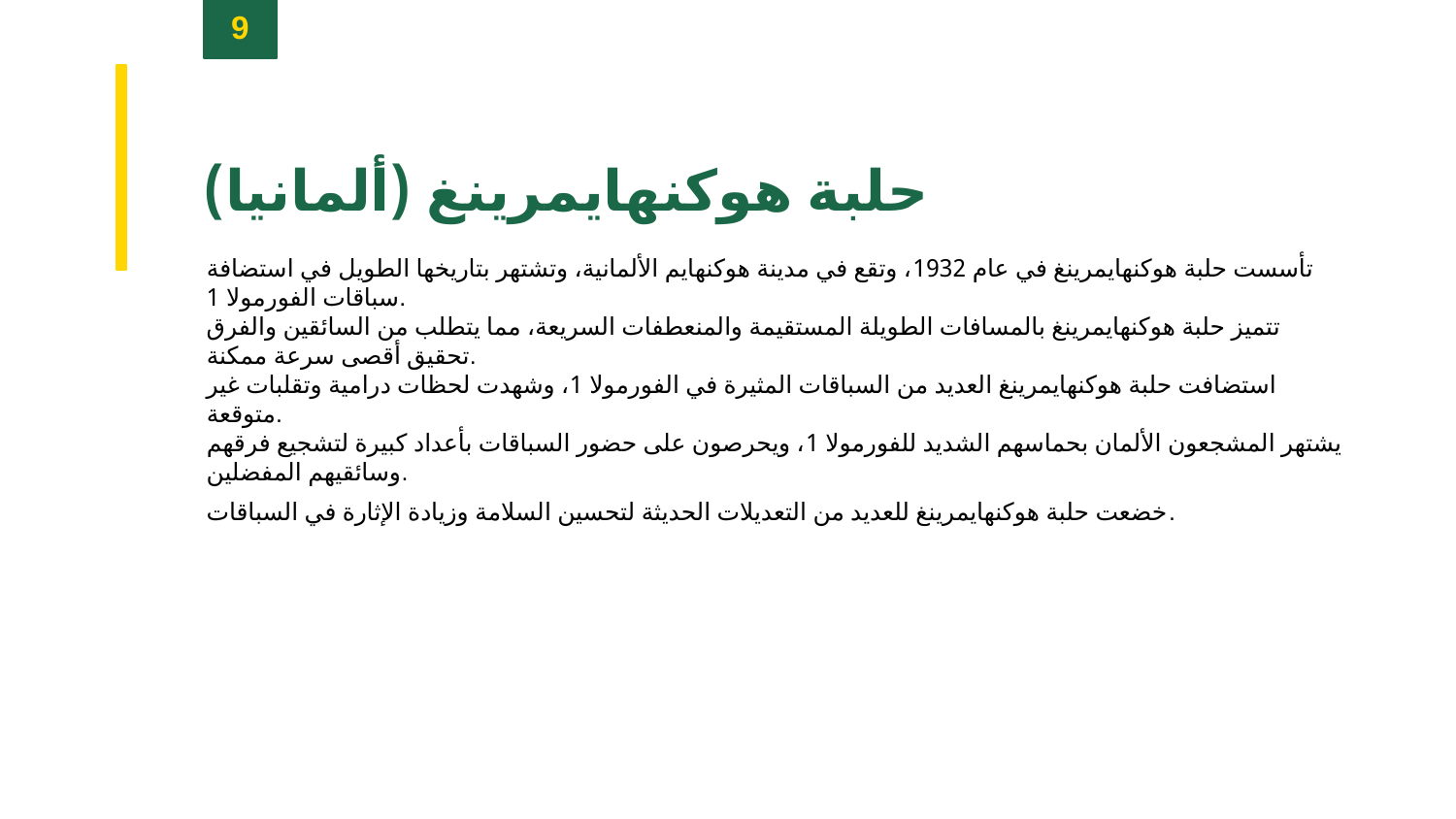

9

حلبة هوكنهايمرينغ (ألمانيا)
تأسست حلبة هوكنهايمرينغ في عام 1932، وتقع في مدينة هوكنهايم الألمانية، وتشتهر بتاريخها الطويل في استضافة سباقات الفورمولا 1.
تتميز حلبة هوكنهايمرينغ بالمسافات الطويلة المستقيمة والمنعطفات السريعة، مما يتطلب من السائقين والفرق تحقيق أقصى سرعة ممكنة.
استضافت حلبة هوكنهايمرينغ العديد من السباقات المثيرة في الفورمولا 1، وشهدت لحظات درامية وتقلبات غير متوقعة.
يشتهر المشجعون الألمان بحماسهم الشديد للفورمولا 1، ويحرصون على حضور السباقات بأعداد كبيرة لتشجيع فرقهم وسائقيهم المفضلين.
خضعت حلبة هوكنهايمرينغ للعديد من التعديلات الحديثة لتحسين السلامة وزيادة الإثارة في السباقات.